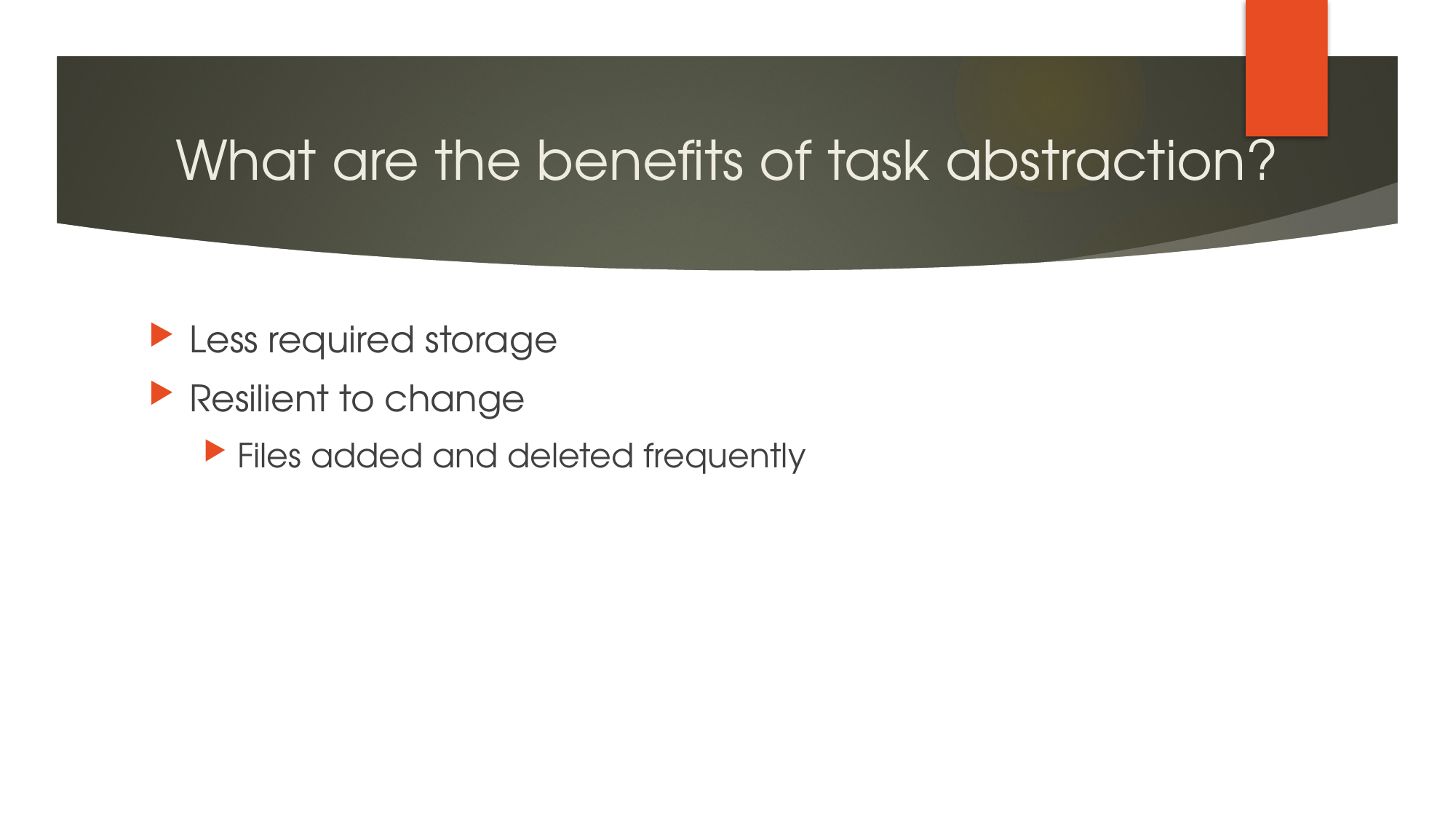

# What are the benefits of task abstraction?
Less required storage
Resilient to change
Files added and deleted frequently